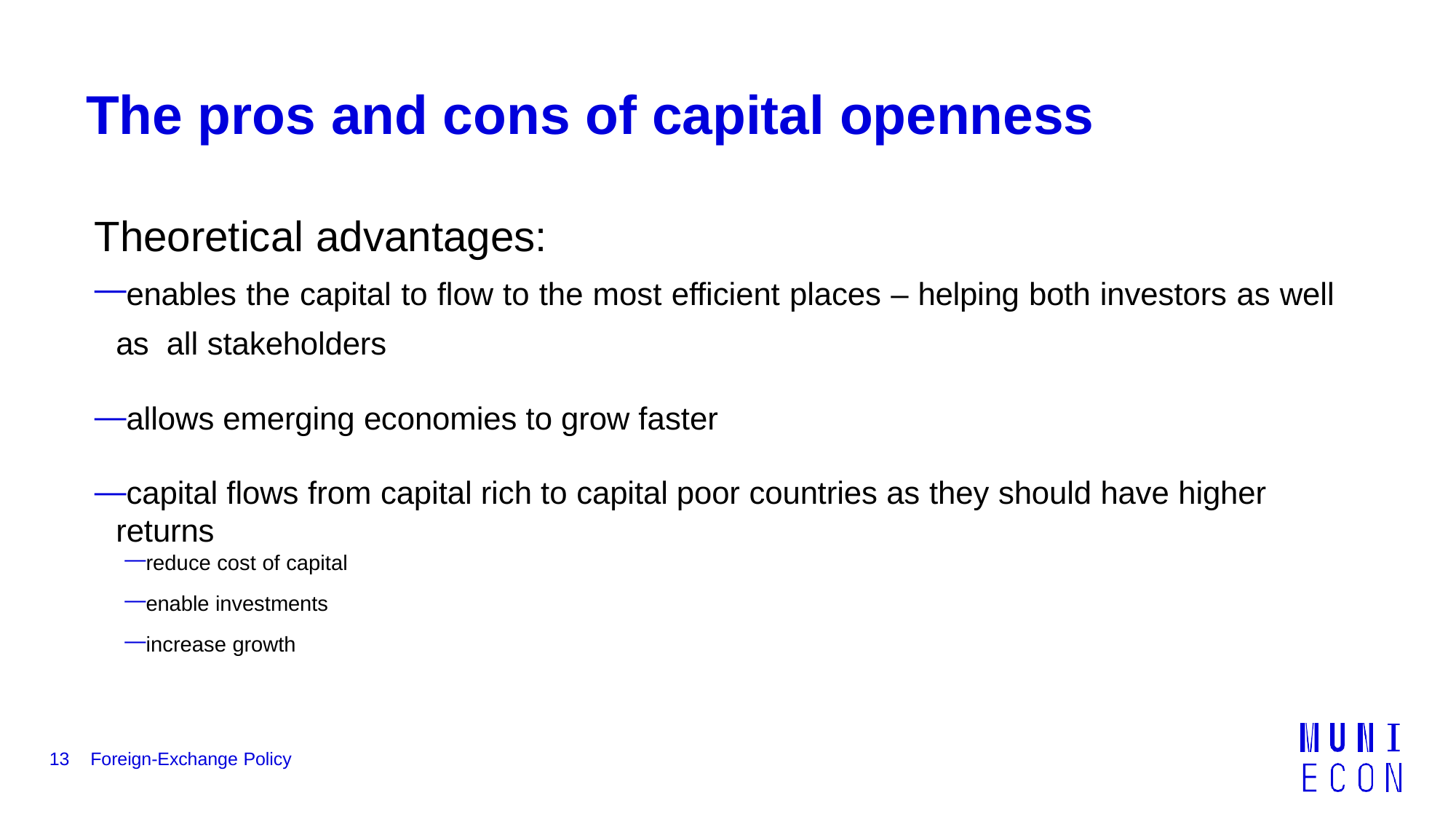

# The pros and cons of capital openness
Theoretical advantages:
enables the capital to flow to the most efficient places – helping both investors as well as  all stakeholders

allows emerging economies to grow faster

capital flows from capital rich to capital poor countries as they should have higher returns
reduce cost of capital
enable investments
increase growth
13	Foreign-Exchange Policy